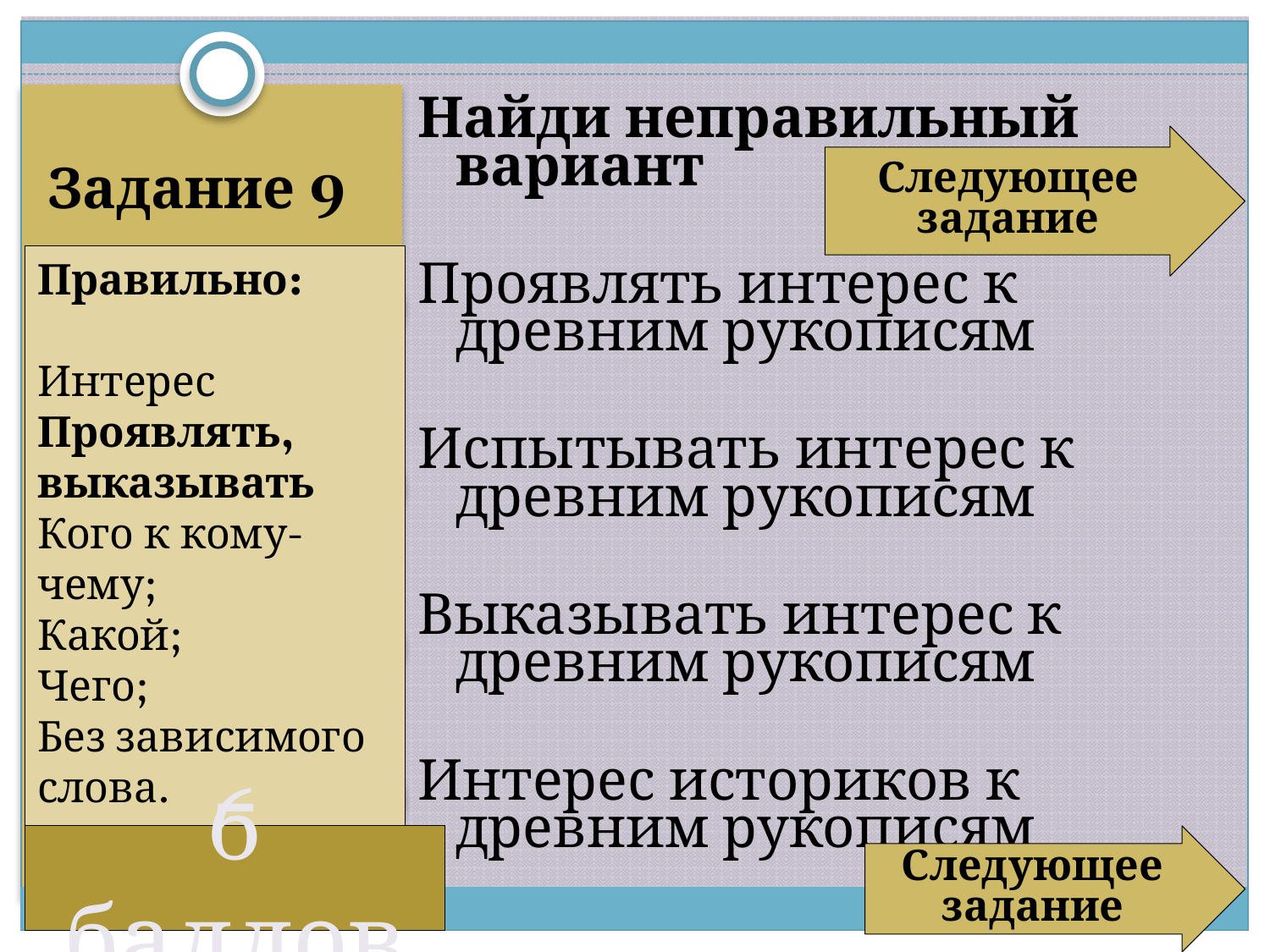

Найди неправильный вариант

Проявлять интерес к древним рукописям

Испытывать интерес к древним рукописям

Выказывать интерес к древним рукописям

Интерес историков к древним рукописям
Следующее задание
# Задание 9
Правильно:

Интерес
Проявлять, выказывать
Кого к кому-чему;
Какой;
Чего;
Без зависимого слова.

5 баллов
6 баллов
Следующее задание